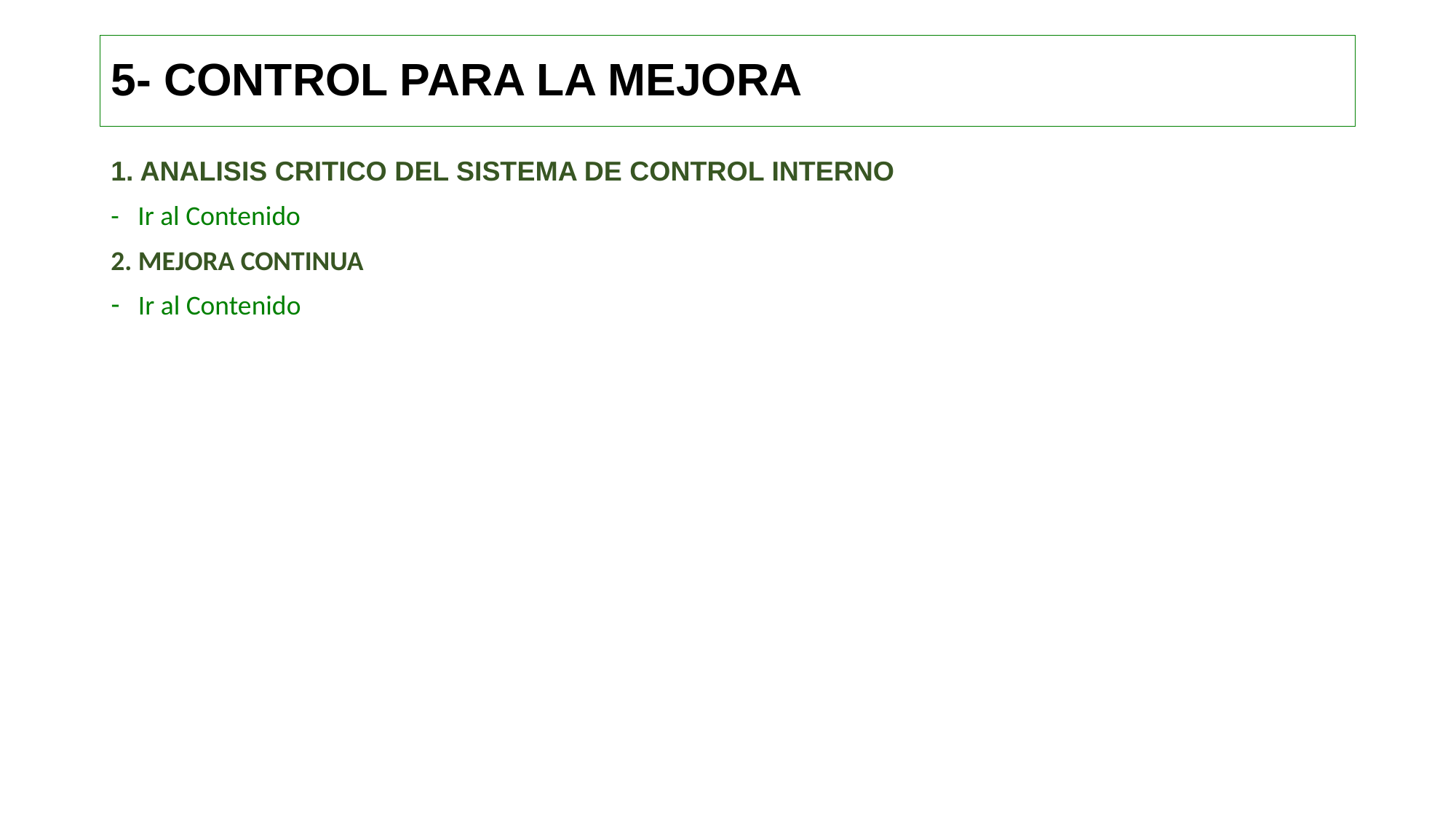

# 5- CONTROL PARA LA MEJORA
1. ANALISIS CRITICO DEL SISTEMA DE CONTROL INTERNO
-   Ir al Contenido
2. MEJORA CONTINUA
Ir al Contenido